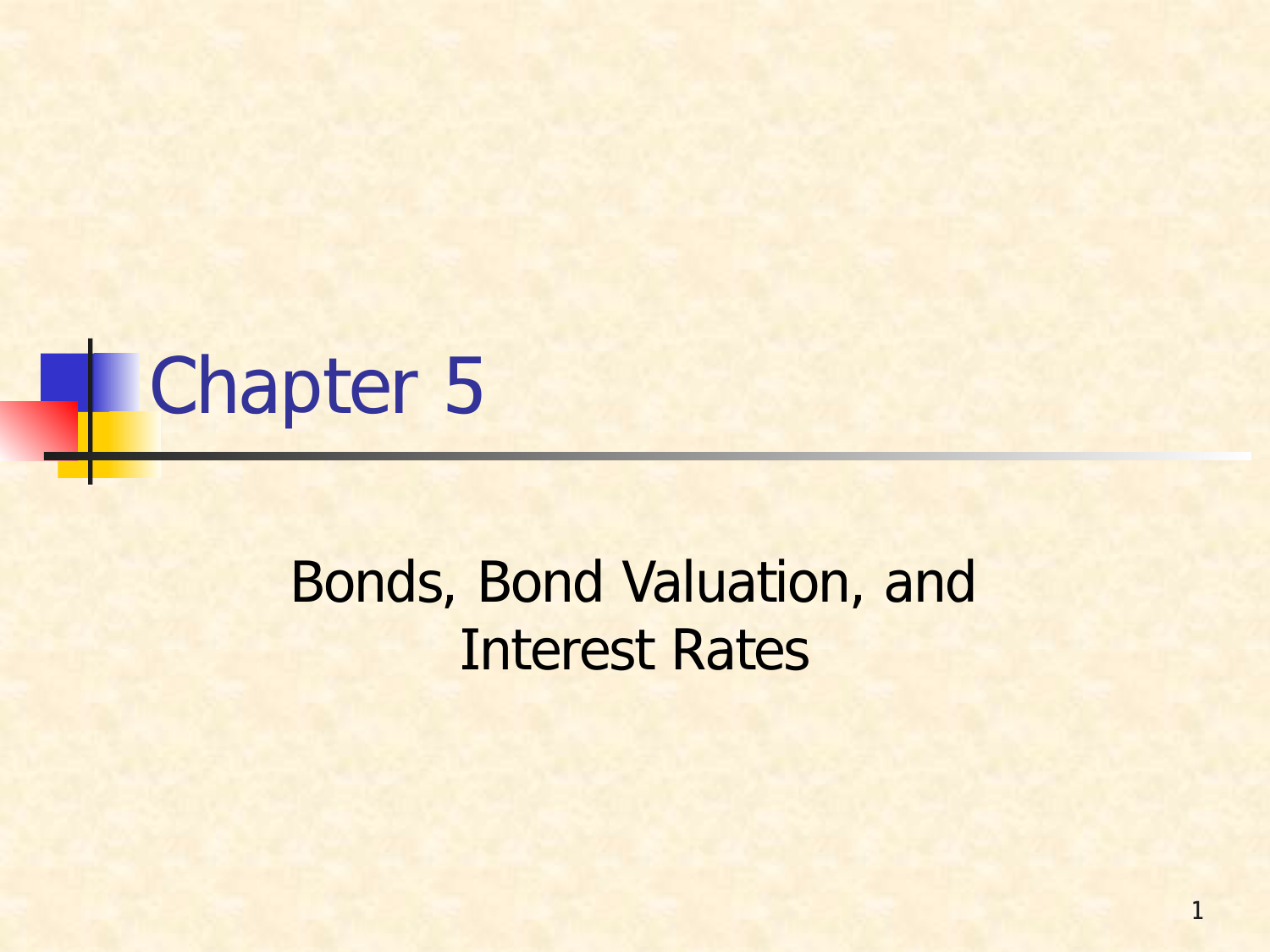

# Chapter 5
Bonds, Bond Valuation, and Interest Rates
1